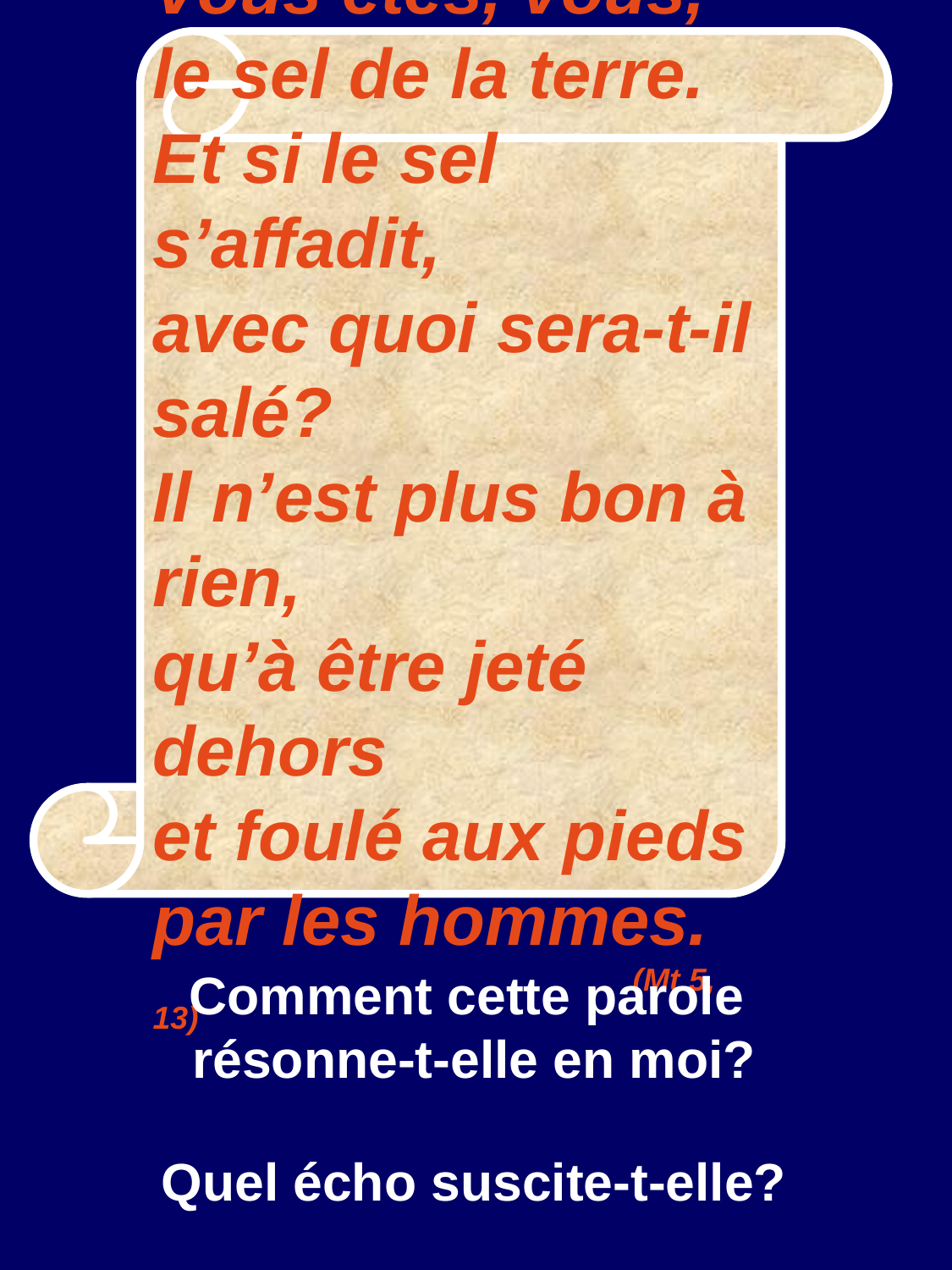

Vous êtes, vous,
le sel de la terre.
Et si le sel s’affadit,
avec quoi sera-t-il salé?
Il n’est plus bon à rien,
qu’à être jeté dehors
et foulé aux pieds
par les hommes.
                                                      (Mt 5, 13)

Comment cette parole
résonne-t-elle en moi?

Quel écho suscite-t-elle?